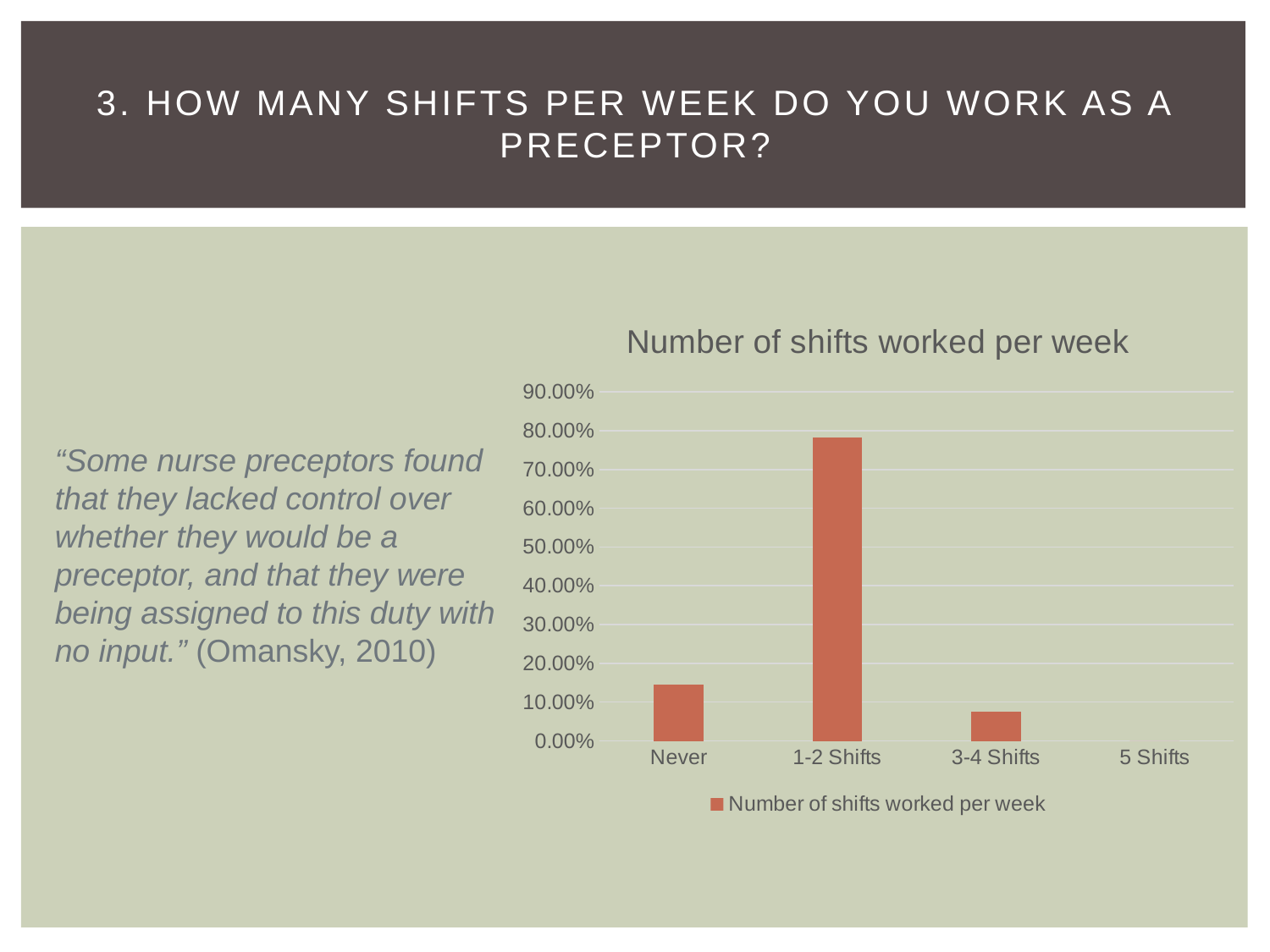

# 3. How many shifts per week do you work as a preceptor?

### Chart:

| Category | Number of shifts worked per week |
|---|---|
| Never | 0.145 |
| 1-2 Shifts | 0.783 |
| 3-4 Shifts | 0.076 |
| 5 Shifts | 0.0 |
“Some nurse preceptors found that they lacked control over whether they would be a preceptor, and that they were being assigned to this duty with no input.” (Omansky, 2010)